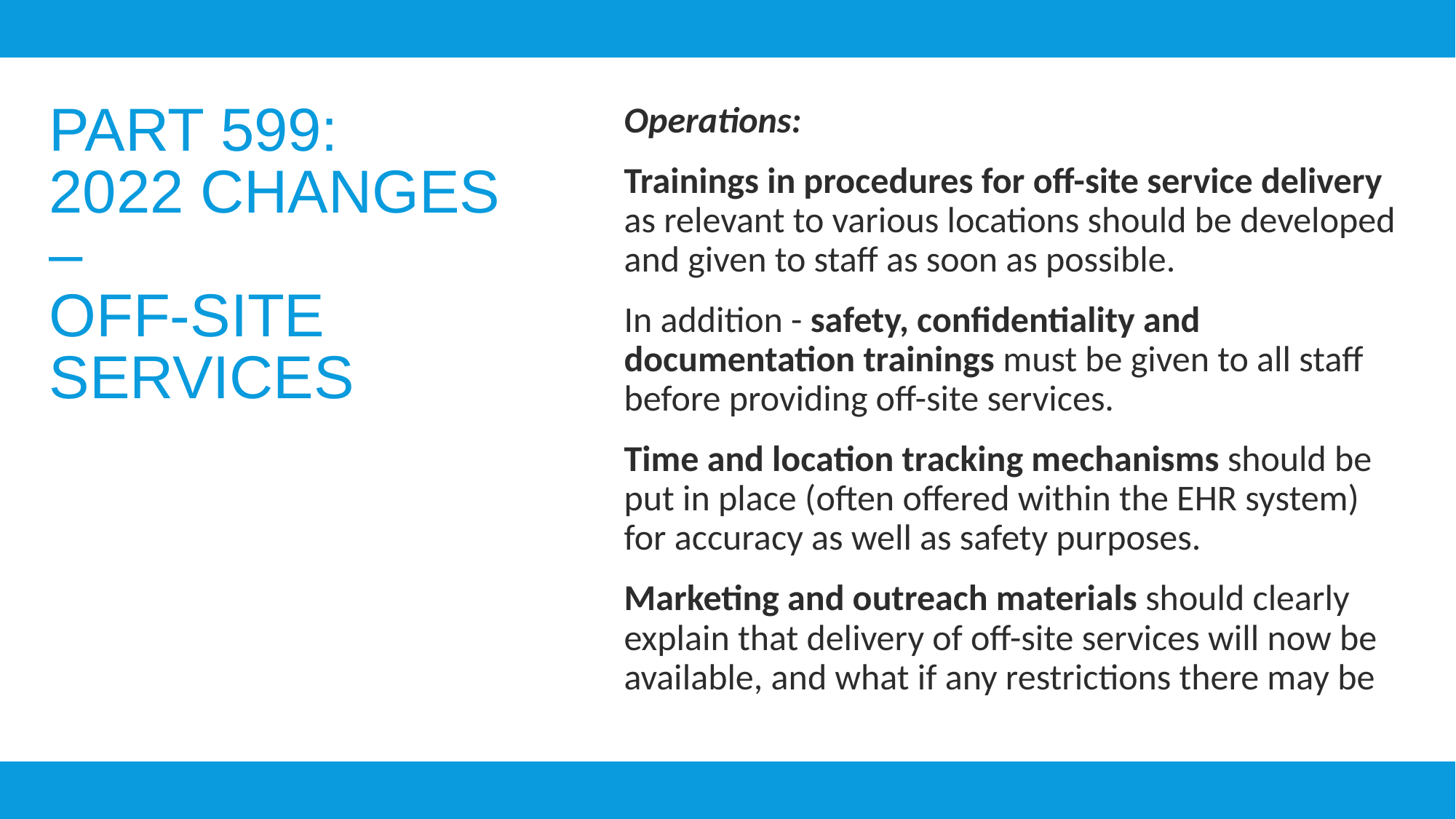

Operations:
Trainings in procedures for off-site service delivery as relevant to various locations should be developed and given to staff as soon as possible.
In addition - safety, confidentiality and documentation trainings must be given to all staff before providing off-site services.
Time and location tracking mechanisms should be put in place (often offered within the EHR system) for accuracy as well as safety purposes.
Marketing and outreach materials should clearly explain that delivery of off-site services will now be available, and what if any restrictions there may be

# Part 599: 2022 Changes – Off-Site Services